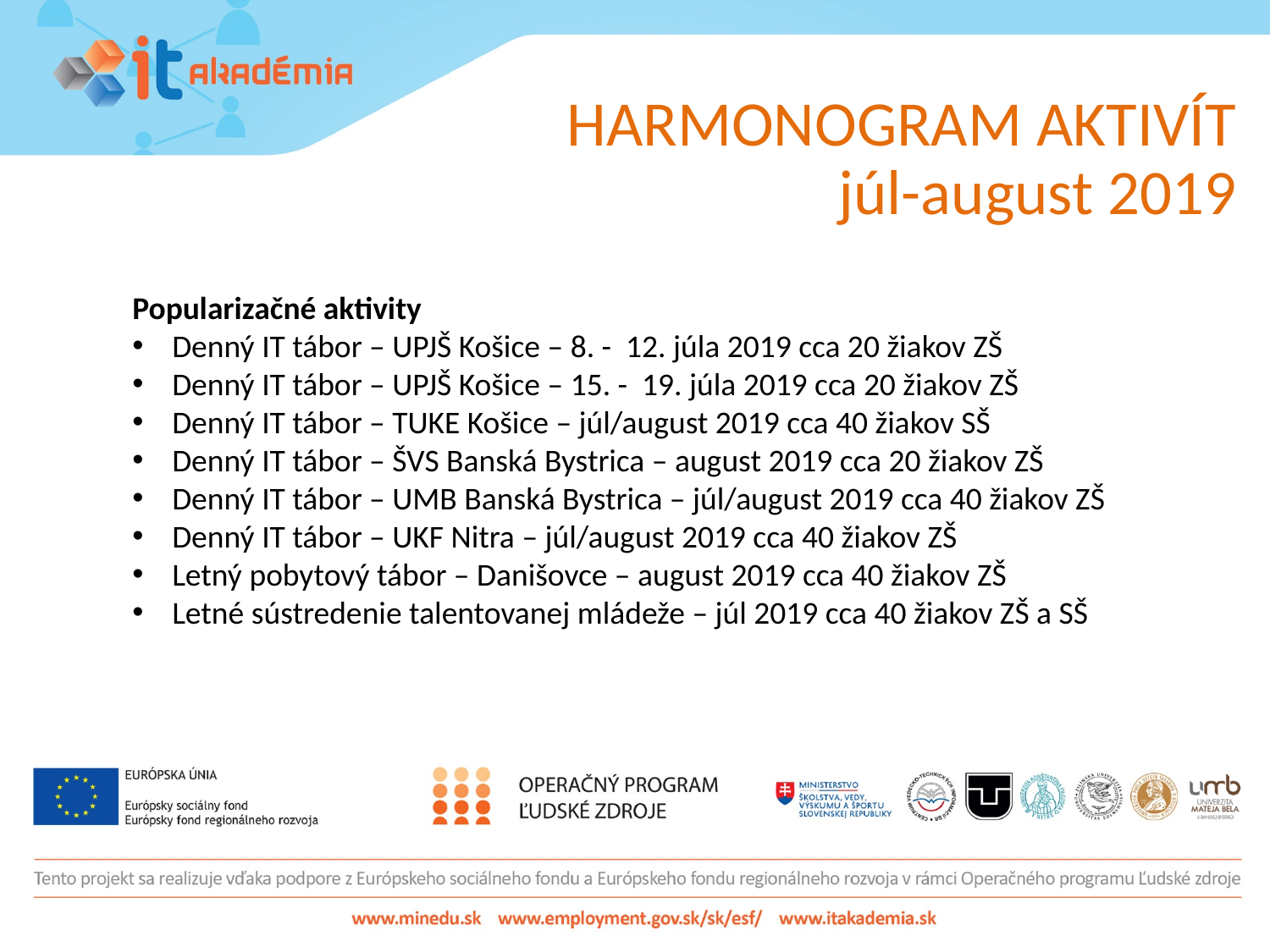

# HARMONOGRAM AKTIVÍT júl-august 2019

Popularizačné aktivity
Denný IT tábor – UPJŠ Košice – 8. -  12. júla 2019 cca 20 žiakov ZŠ
Denný IT tábor – UPJŠ Košice – 15. -  19. júla 2019 cca 20 žiakov ZŠ
Denný IT tábor – TUKE Košice – júl/august 2019 cca 40 žiakov SŠ
Denný IT tábor – ŠVS Banská Bystrica – august 2019 cca 20 žiakov ZŠ
Denný IT tábor – UMB Banská Bystrica – júl/august 2019 cca 40 žiakov ZŠ
Denný IT tábor – UKF Nitra – júl/august 2019 cca 40 žiakov ZŠ
Letný pobytový tábor – Danišovce – august 2019 cca 40 žiakov ZŠ
Letné sústredenie talentovanej mládeže – júl 2019 cca 40 žiakov ZŠ a SŠ